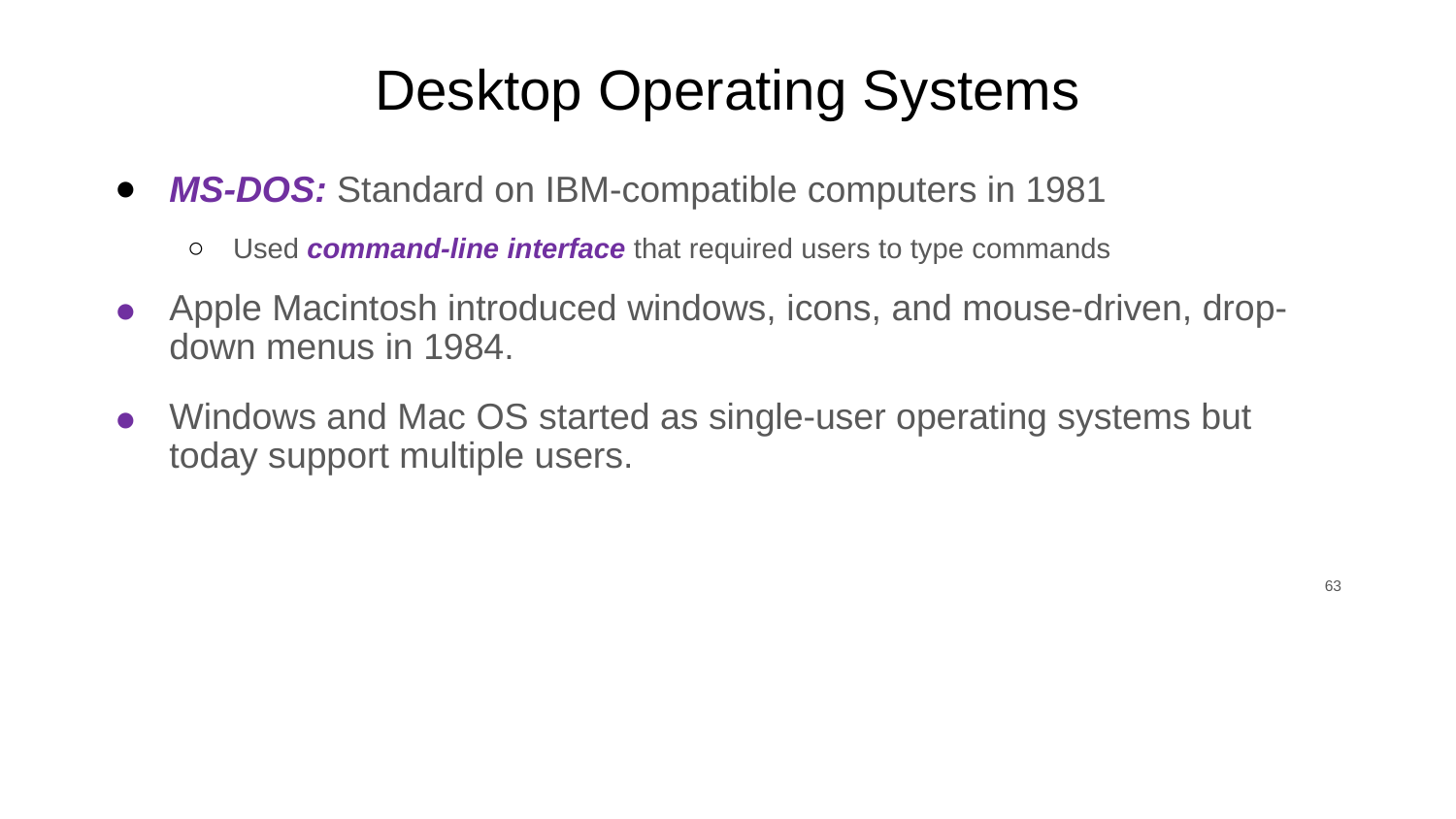

# Desktop Operating Systems
MS-DOS: Standard on IBM-compatible computers in 1981
Used command-line interface that required users to type commands
Apple Macintosh introduced windows, icons, and mouse-driven, drop-down menus in 1984.
Windows and Mac OS started as single-user operating systems but today support multiple users.
63